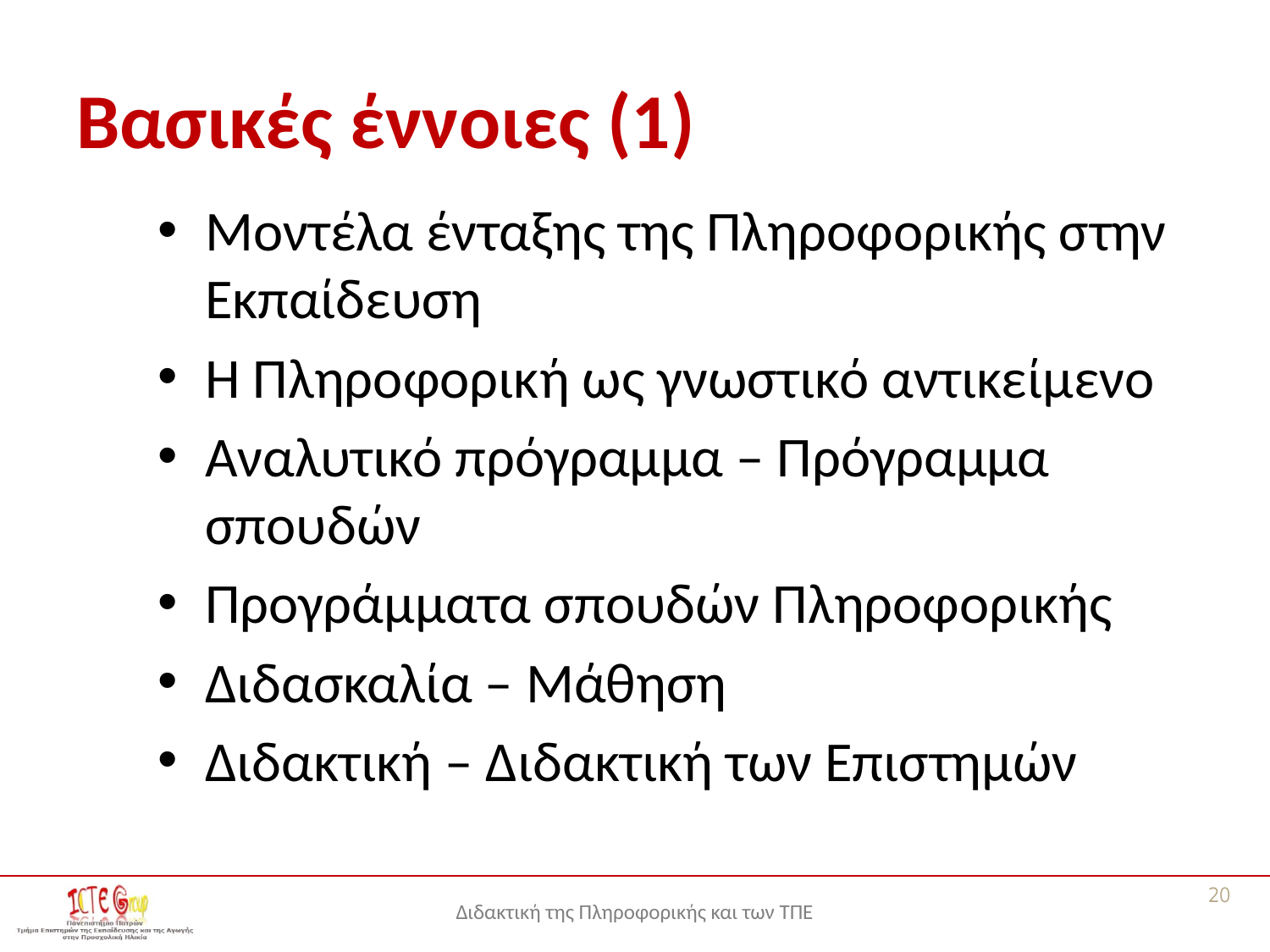

# Βασικές έννοιες (1)
Μοντέλα ένταξης της Πληροφορικής στην Εκπαίδευση
Η Πληροφορική ως γνωστικό αντικείμενο
Αναλυτικό πρόγραμμα – Πρόγραμμα σπουδών
Προγράμματα σπουδών Πληροφορικής
Διδασκαλία – Μάθηση
Διδακτική – Διδακτική των Επιστημών

20